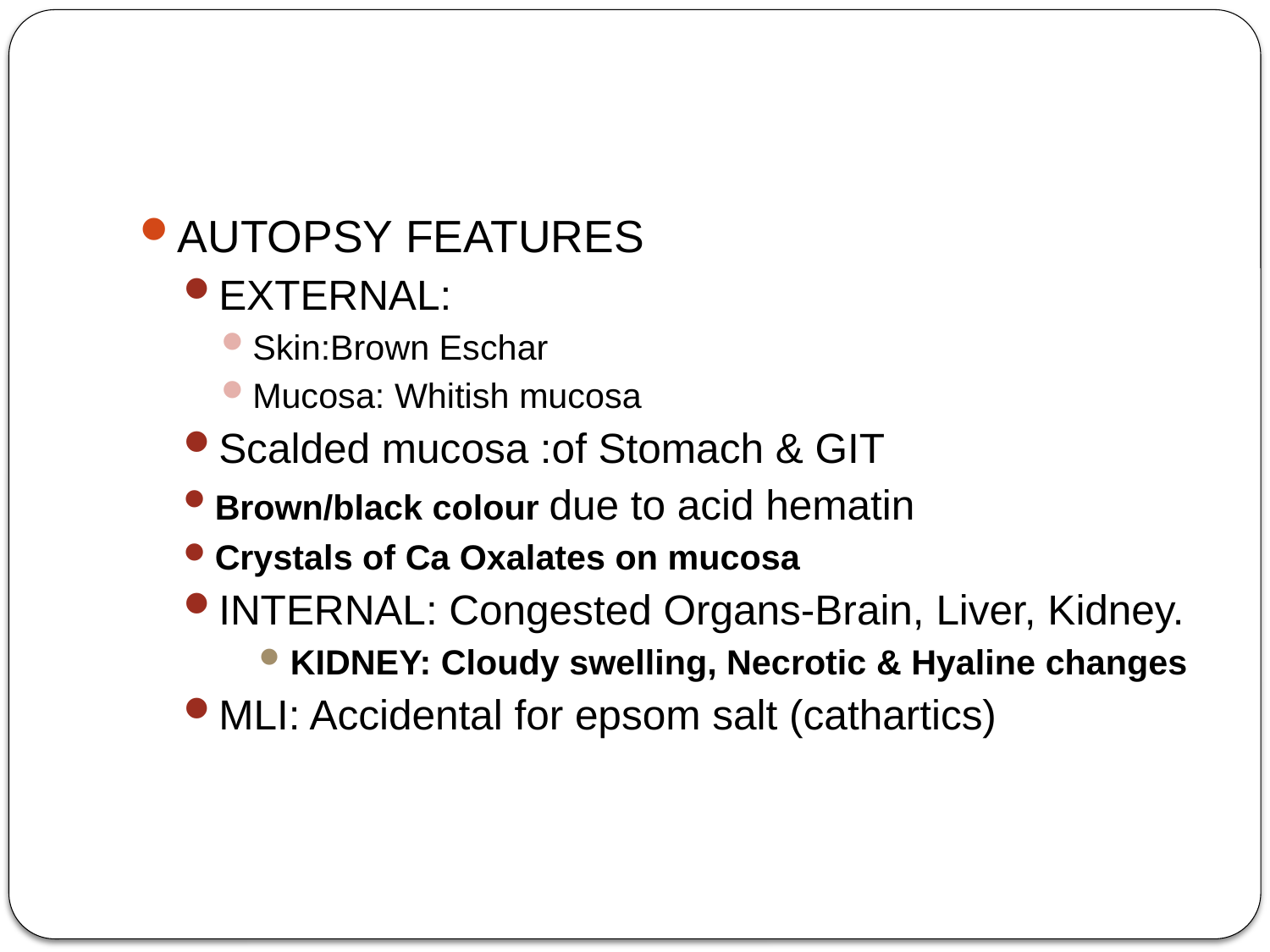

#
AUTOPSY FEATURES
EXTERNAL:
Skin:Brown Eschar
Mucosa: Whitish mucosa
Scalded mucosa :of Stomach & GIT
Brown/black colour due to acid hematin
Crystals of Ca Oxalates on mucosa
INTERNAL: Congested Organs-Brain, Liver, Kidney.
KIDNEY: Cloudy swelling, Necrotic & Hyaline changes
MLI: Accidental for epsom salt (cathartics)